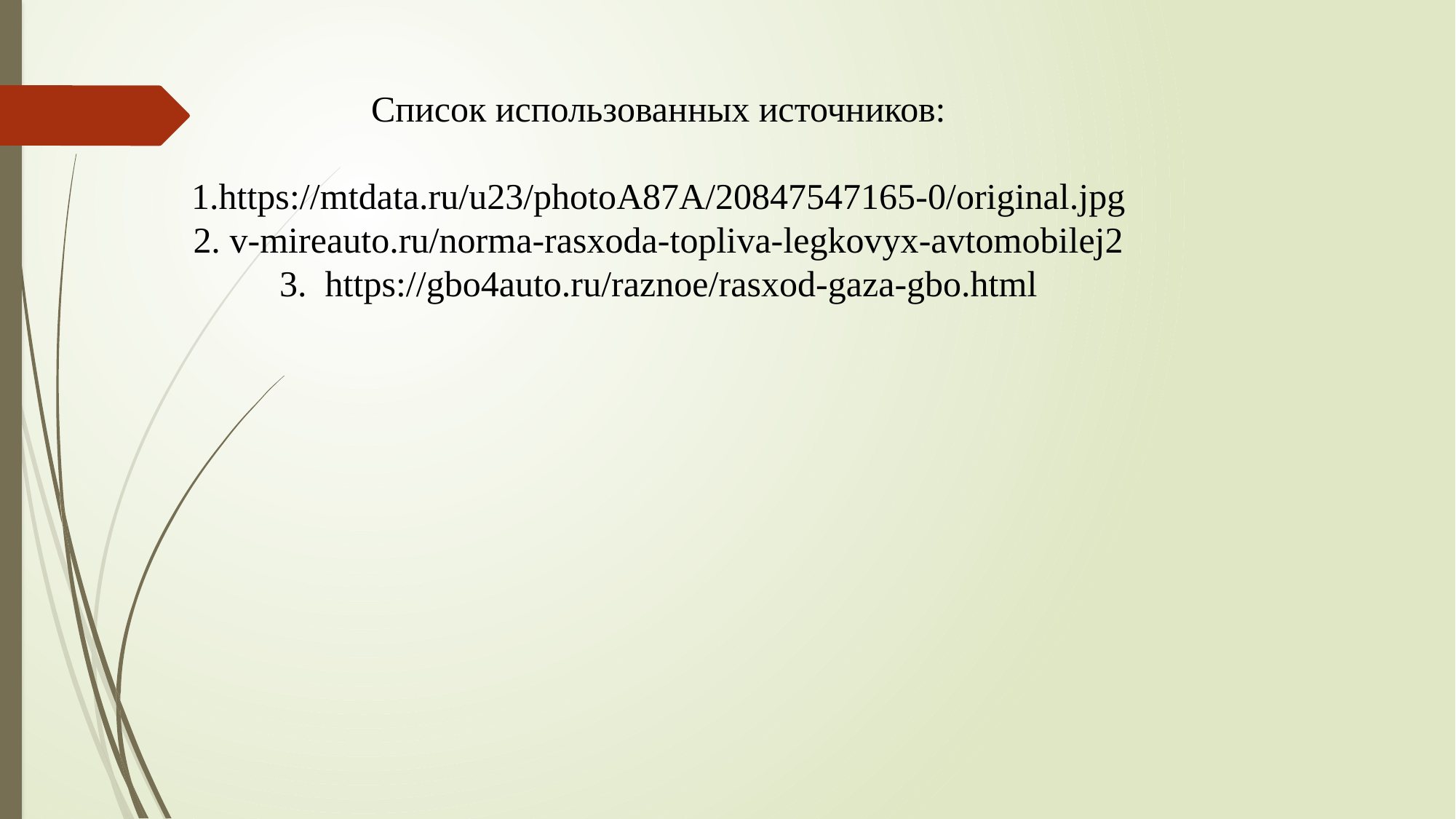

Список использованных источников:

1.https://mtdata.ru/u23/photoA87A/20847547165-0/original.jpg
2. v-mireauto.ru/norma-rasxoda-topliva-legkovyx-avtomobilej2
3.  https://gbo4auto.ru/raznoe/rasxod-gaza-gbo.html